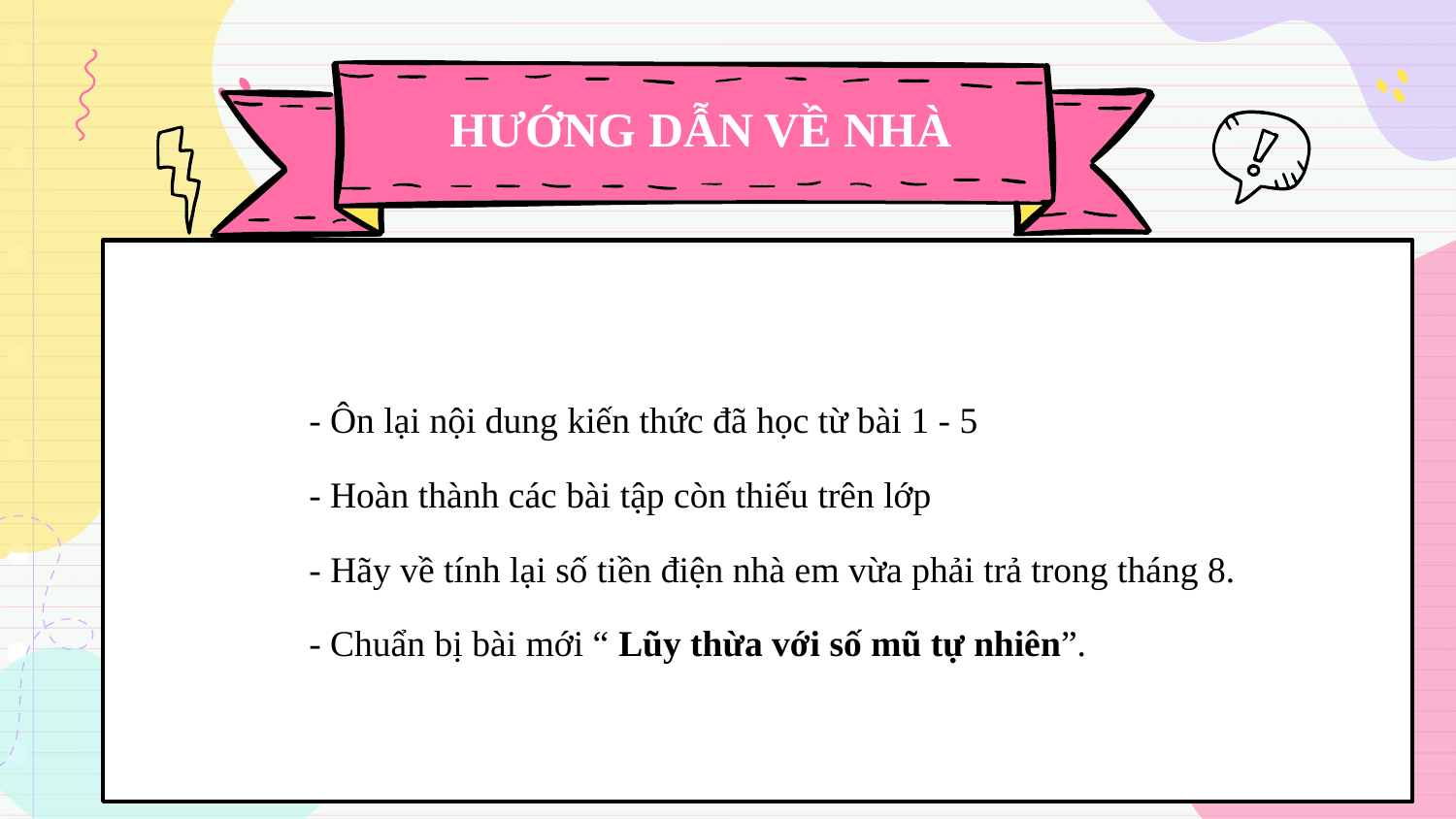

# HƯỚNG DẪN VỀ NHÀ

- Ôn lại nội dung kiến thức đã học từ bài 1 - 5
- Hoàn thành các bài tập còn thiếu trên lớp
- Hãy về tính lại số tiền điện nhà em vừa phải trả trong tháng 8.
- Chuẩn bị bài mới “ Lũy thừa với số mũ tự nhiên”.

Inappropriate Content
Cyber Bullying